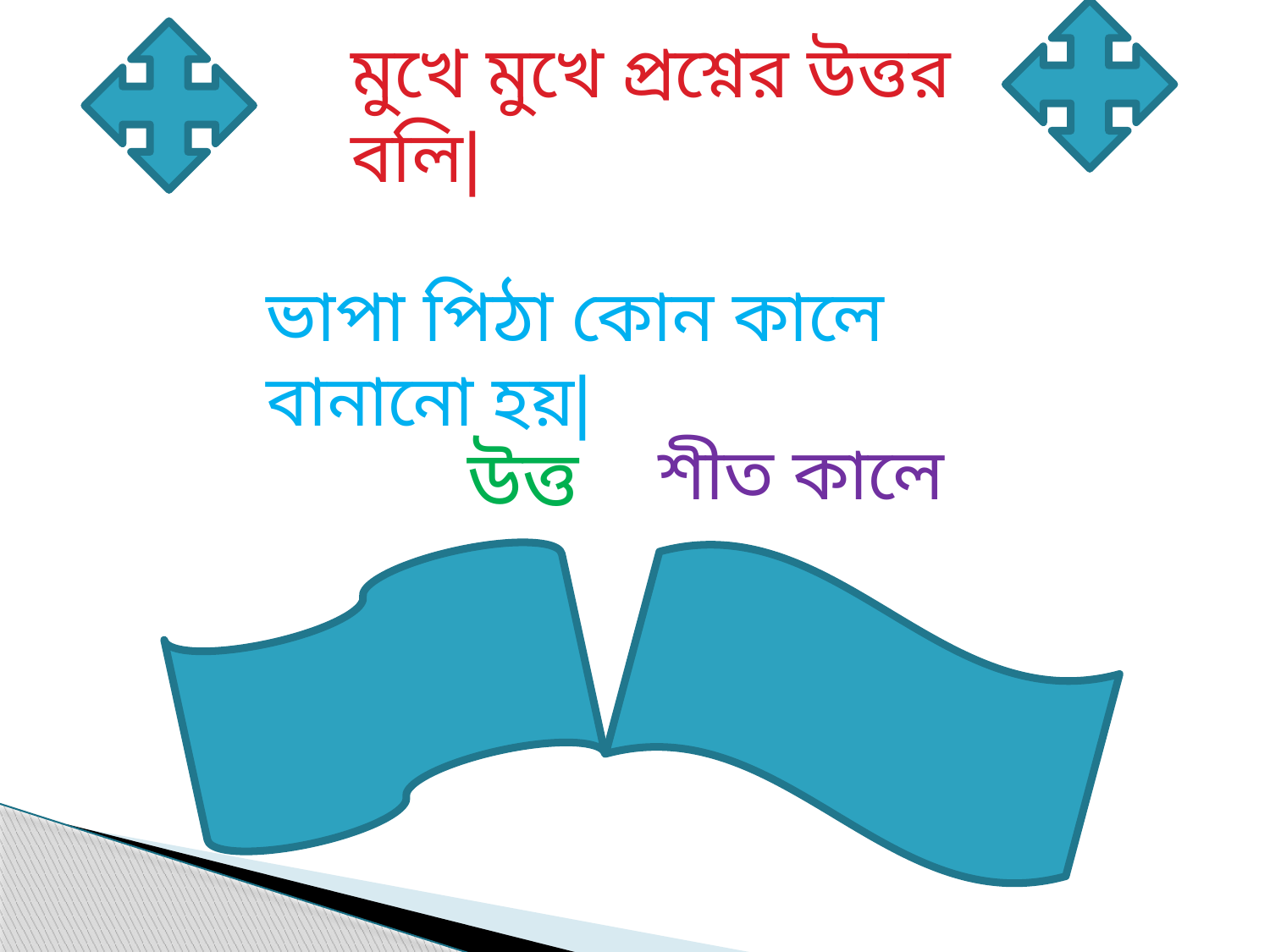

মুখে মুখে প্রশ্নের উত্তর বলি|
ভাপা পিঠা কোন কালে বানানো হয়|
উত্তরঃ
শীত কালে